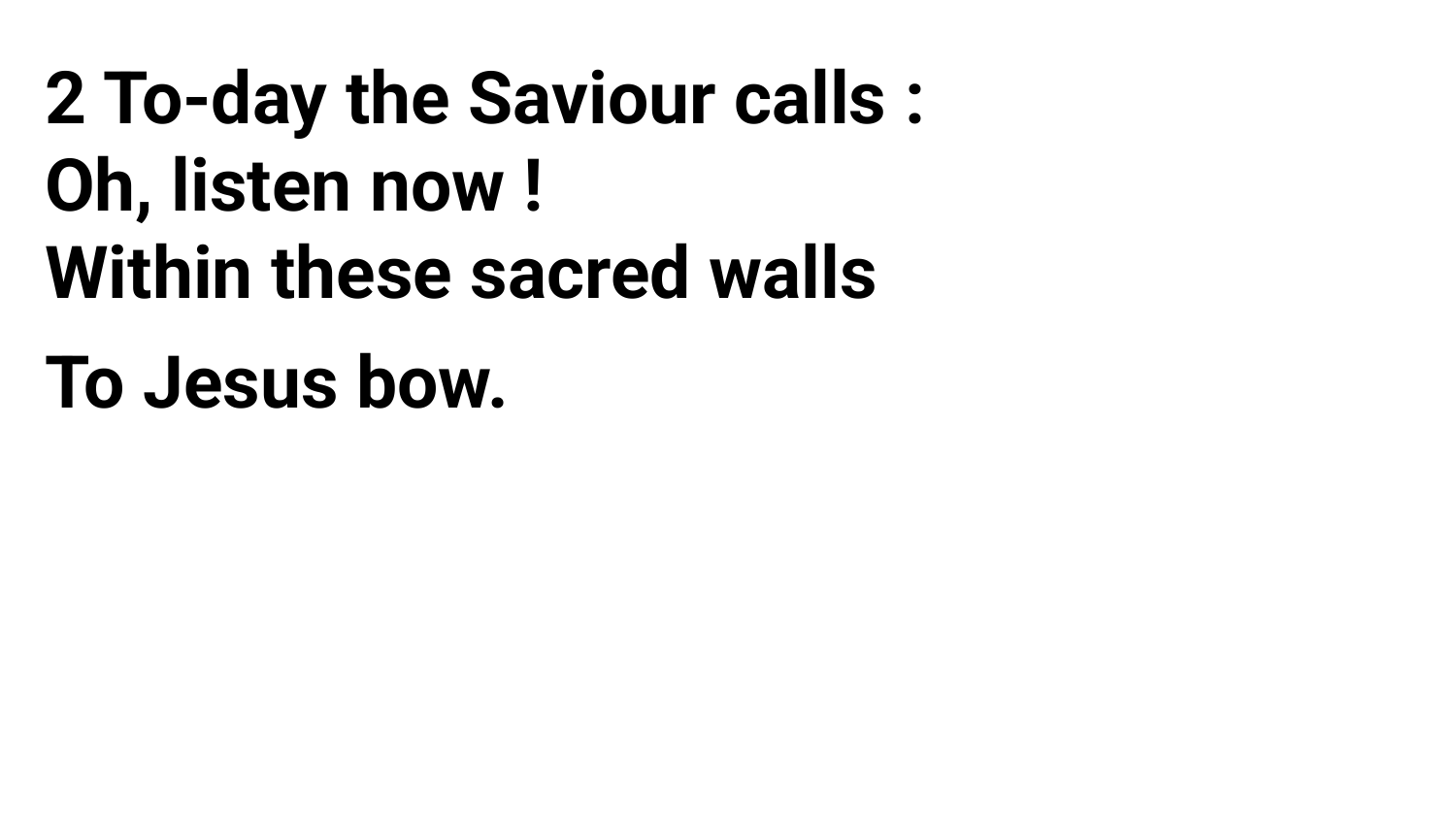

2 To-day the Saviour calls :
Oh, listen now !
Within these sacred walls
To Jesus bow.